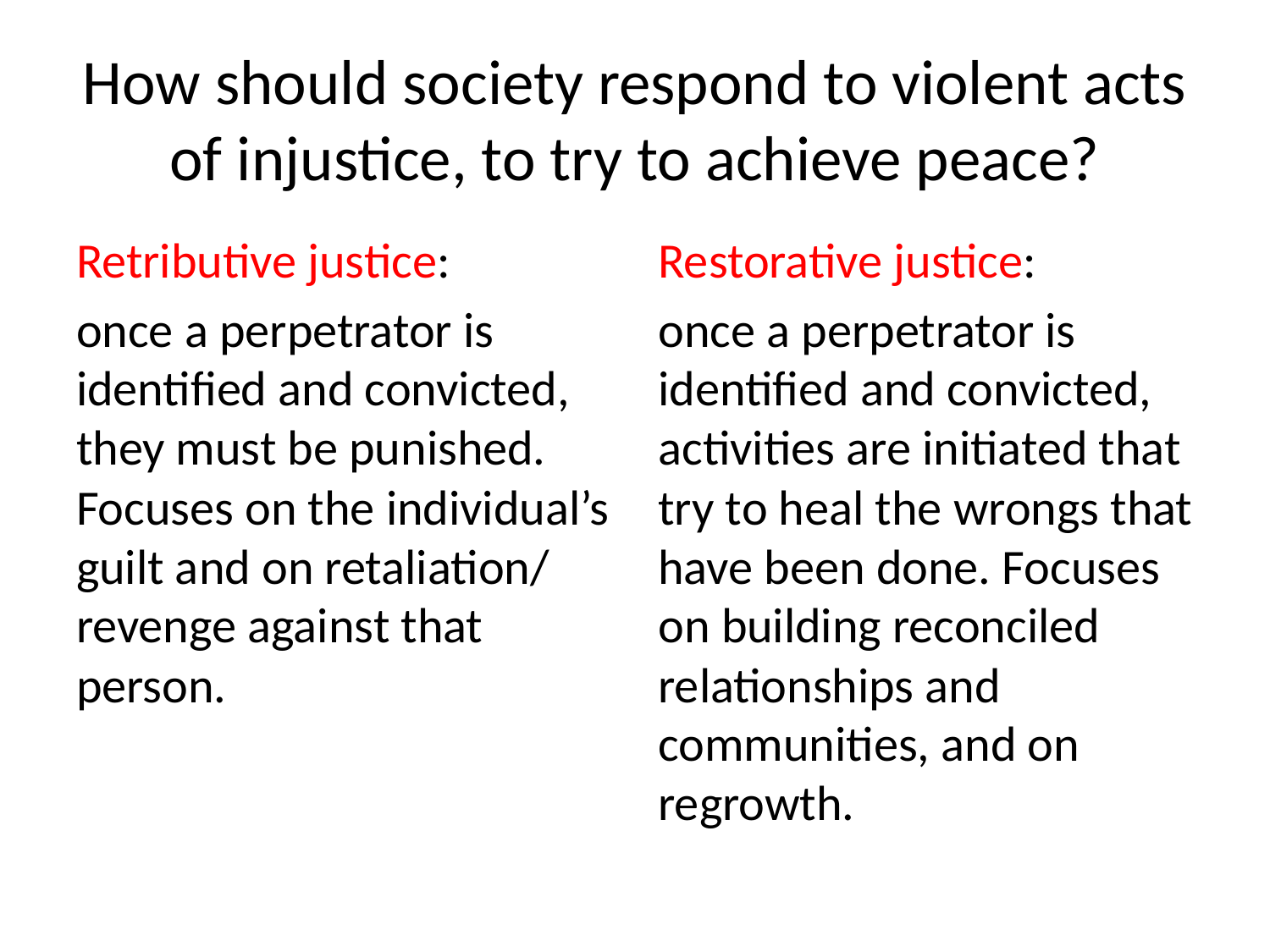

# How should society respond to violent acts of injustice, to try to achieve peace?
Retributive justice:
once a perpetrator is identified and convicted, they must be punished. Focuses on the individual’s guilt and on retaliation/ revenge against that person.
Restorative justice:
once a perpetrator is identified and convicted, activities are initiated that try to heal the wrongs that have been done. Focuses on building reconciled relationships and communities, and on regrowth.